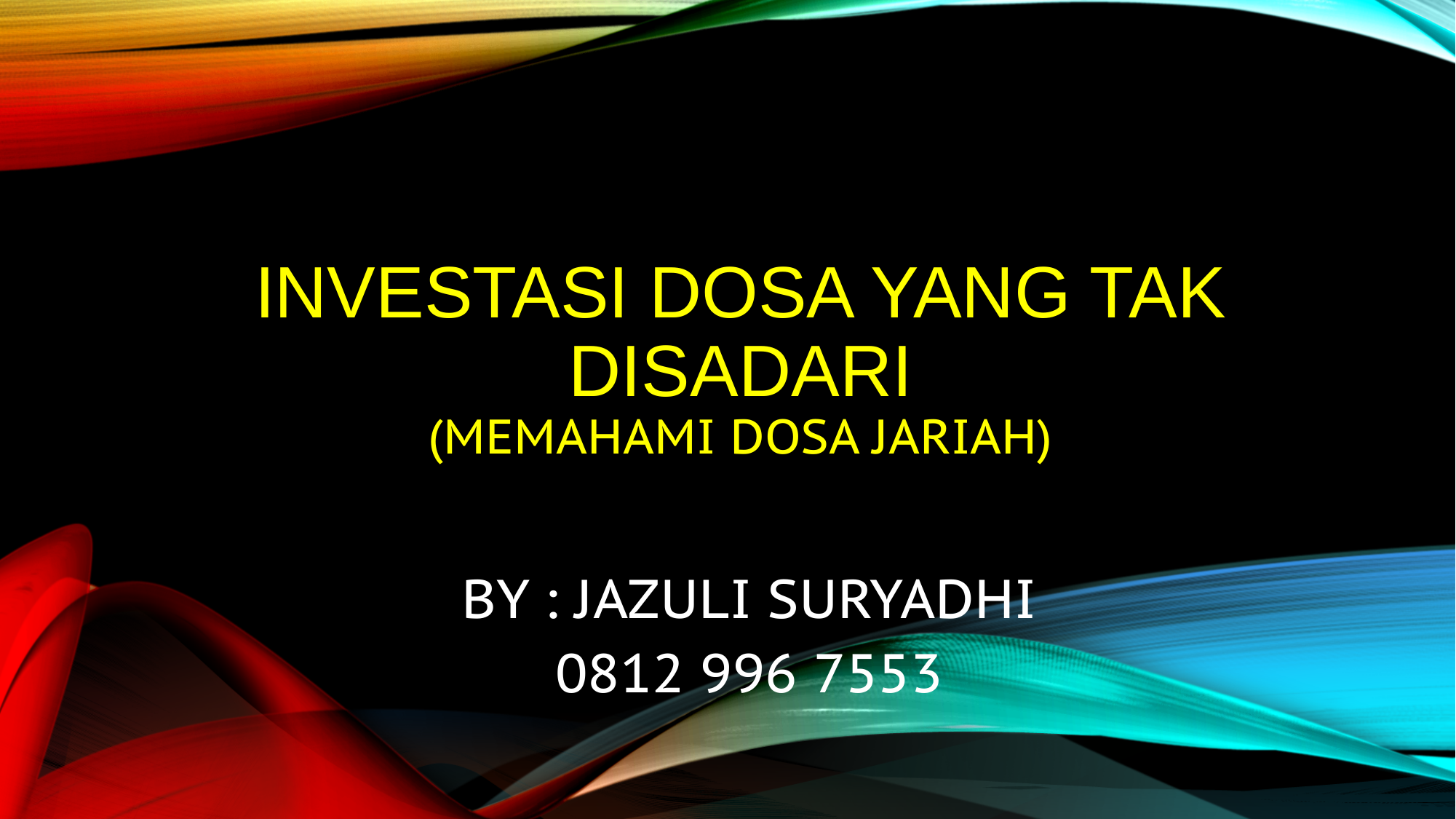

# INVESTASI DOSA YANG TAK DISADARI (MEMAHAMI DOSA JARIAH)
BY : JAZULI SURYADHI
0812 996 7553